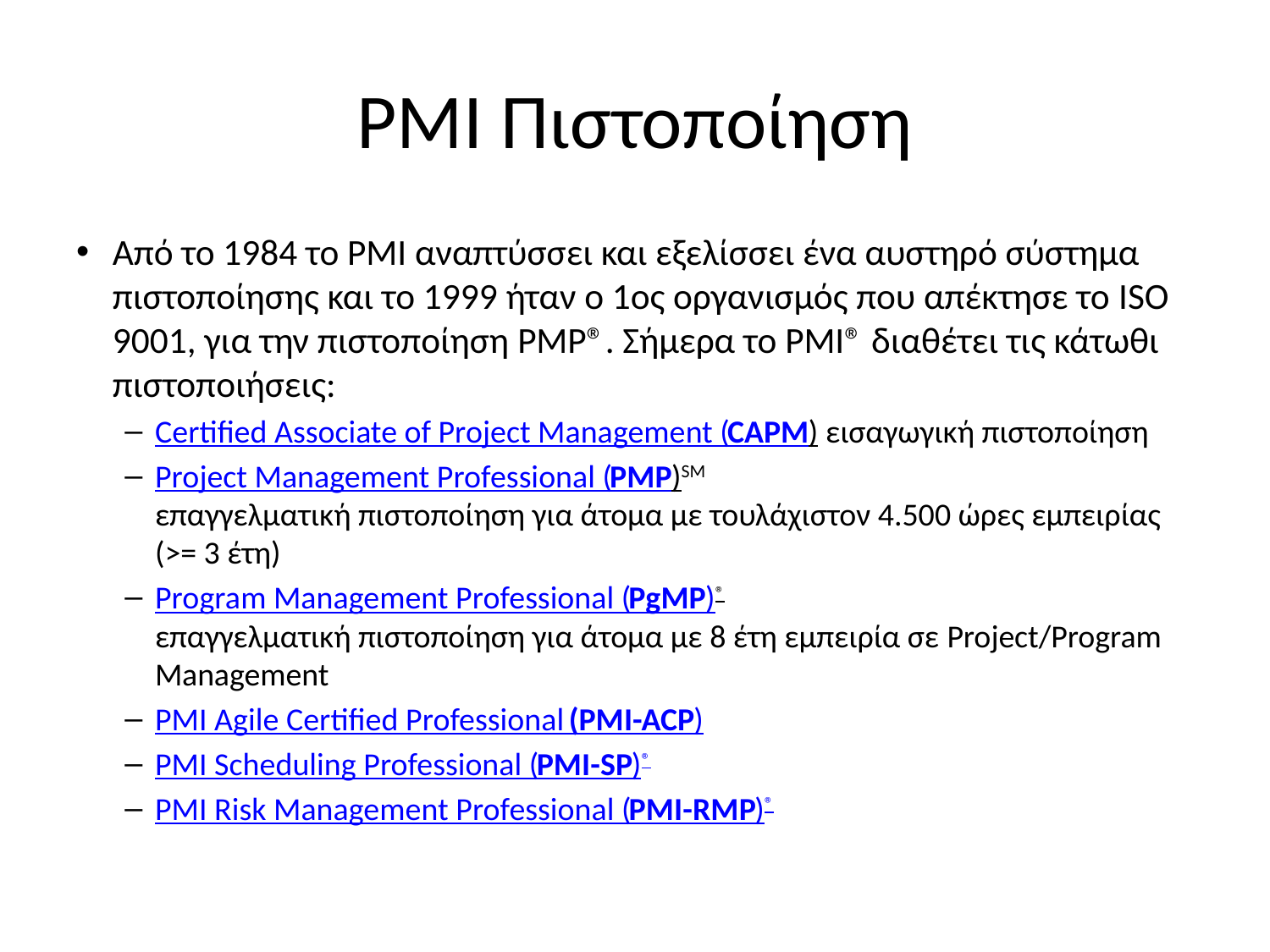

# PMI Πιστοποίηση
Από το 1984 το PMI αναπτύσσει και εξελίσσει ένα αυστηρό σύστημα πιστοποίησης και το 1999 ήταν ο 1ος οργανισμός που απέκτησε το ISO 9001, για την πιστοποίηση PMP®. Σήμερα το PMI® διαθέτει τις κάτωθι πιστοποιήσεις:
Certified Associate of Project Management (CAPM) εισαγωγική πιστοποίηση
Project Management Professional (PMP)SM
επαγγελματική πιστοποίηση για άτομα με τουλάχιστον 4.500 ώρες εμπειρίας (>= 3 έτη)
Program Management Professional (PgMP)®
επαγγελματική πιστοποίηση για άτομα με 8 έτη εμπειρία σε Project/Program Management
PMI Agile Certified Professional (PMI-ACP)
PMI Scheduling Professional (PMI-SP)®
PMI Risk Management Professional (PMI-RMP)®